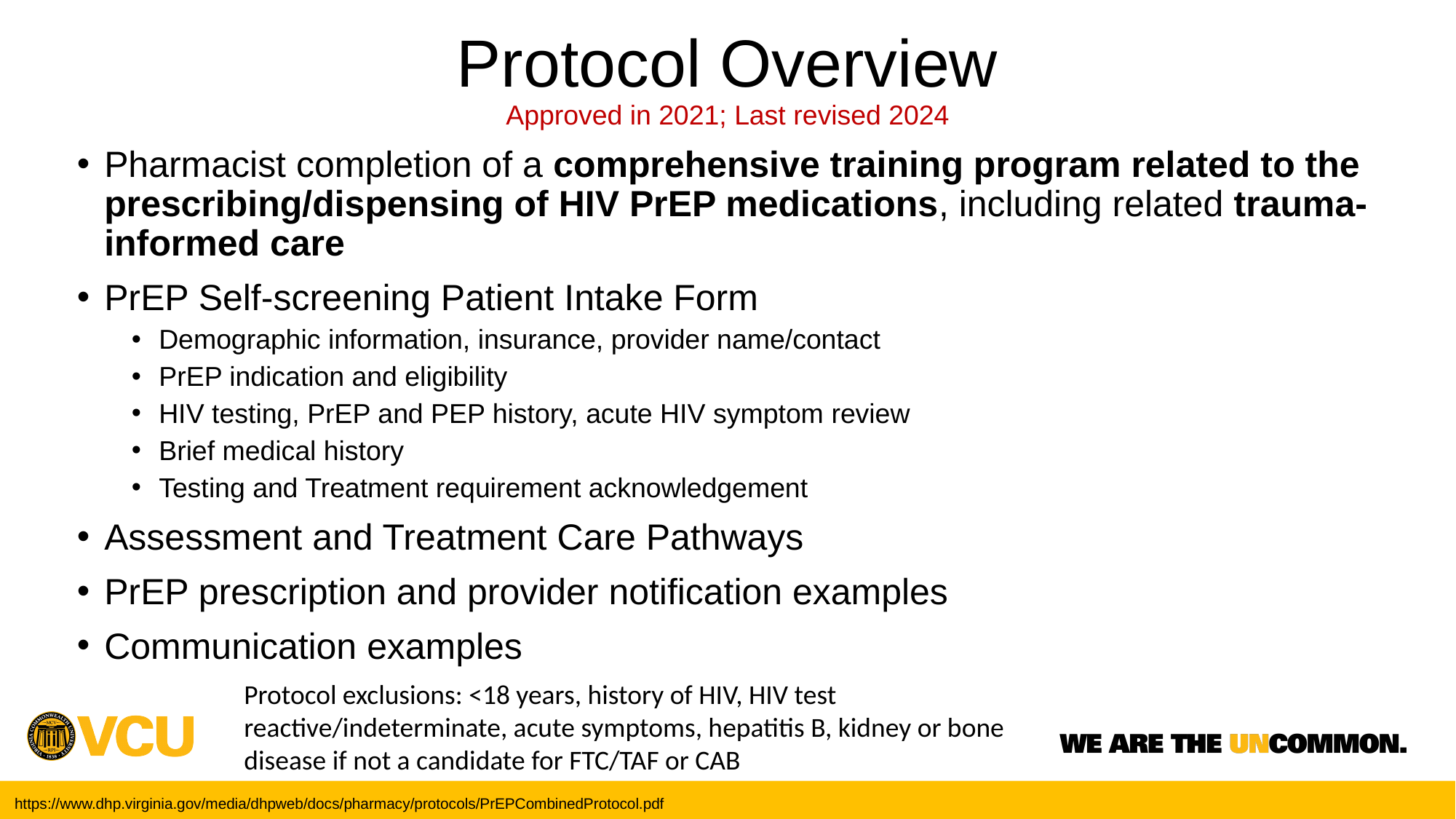

# Protocol Overview Approved in 2021; Last revised 2024
Pharmacist completion of a comprehensive training program related to the prescribing/dispensing of HIV PrEP medications, including related trauma-informed care
PrEP Self-screening Patient Intake Form
Demographic information, insurance, provider name/contact
PrEP indication and eligibility
HIV testing, PrEP and PEP history, acute HIV symptom review
Brief medical history
Testing and Treatment requirement acknowledgement
Assessment and Treatment Care Pathways
PrEP prescription and provider notification examples
Communication examples
Protocol exclusions: <18 years, history of HIV, HIV test reactive/indeterminate, acute symptoms, hepatitis B, kidney or bone disease if not a candidate for FTC/TAF or CAB

https://www.dhp.virginia.gov/media/dhpweb/docs/pharmacy/protocols/PrEPCombinedProtocol.pdf